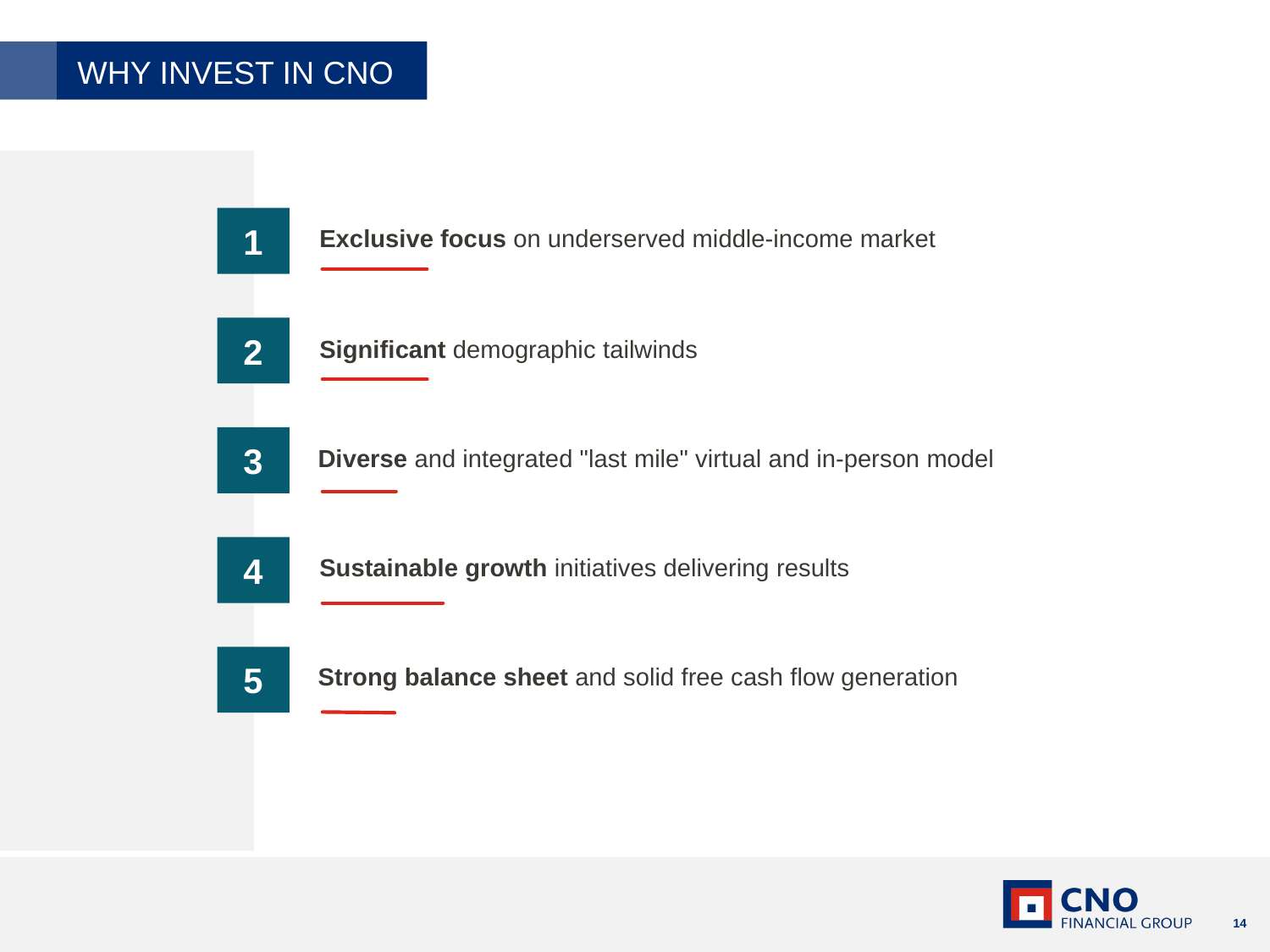

WHY INVEST IN CNO

1
Exclusive focus on underserved middle-income market
2
Significant demographic tailwinds
3
Diverse and integrated "last mile" virtual and in-person model
4
Sustainable growth initiatives delivering results
5
Strong balance sheet and solid free cash flow generation